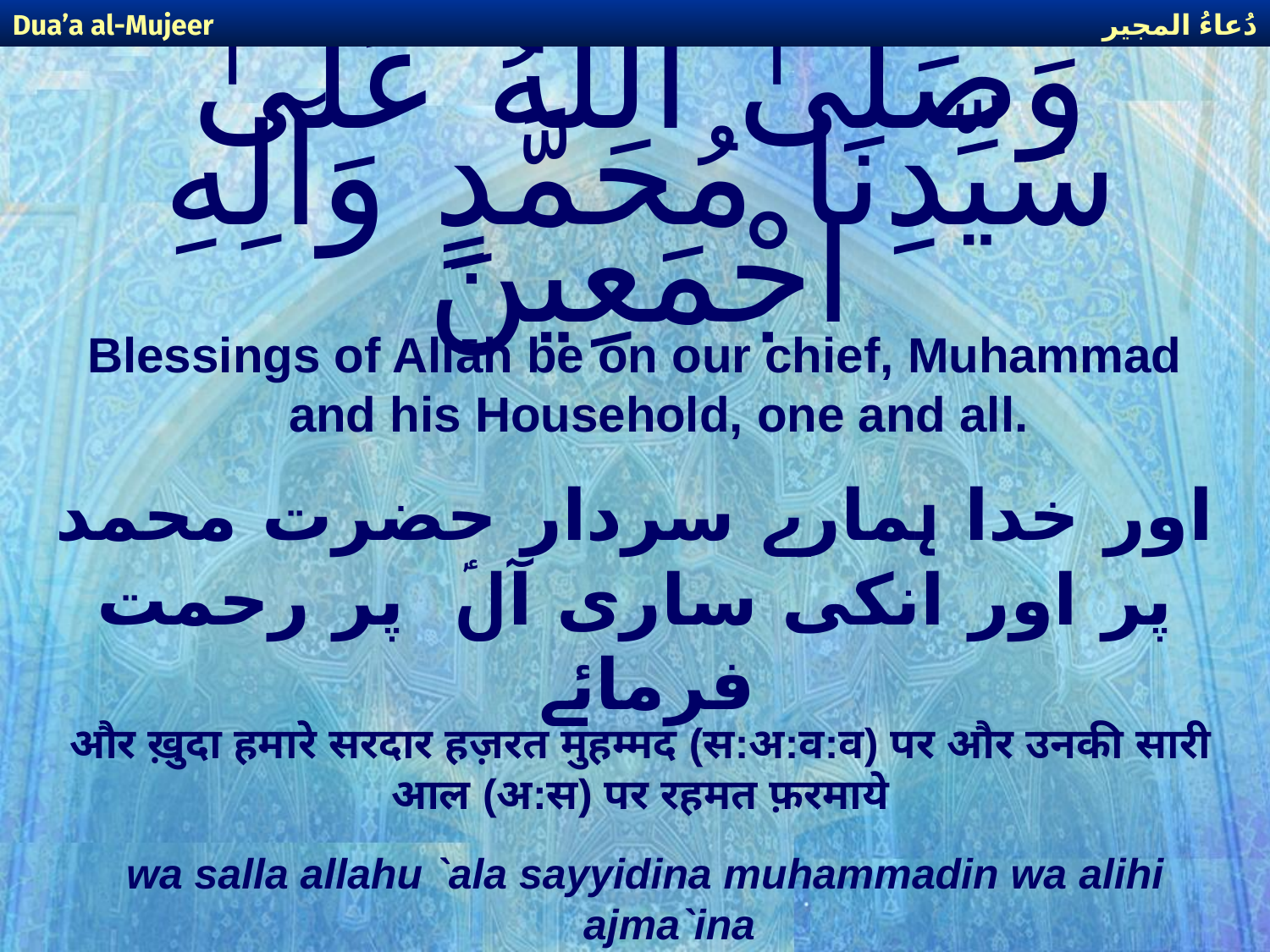

دُعاءُ المجير
Dua’a al-Mujeer
# وَصَلَّىٰ ٱللَّهُ عَلَىٰ سَيِّدِنَا مُحَمَّدٍ وَآلِهِ اجْمَعِينَ
Blessings of Allāh be on our chief, Muhammad and his Household, one and all.
اور خدا ہمارے سردار حضرت محمد پر اور انکی ساری آلؑ  پر رحمت فرمائے
और ख़ुदा हमारे सरदार हज़रत मुहम्मद (स:अ:व:व) पर और उनकी सारी आल (अ:स) पर रहमत फ़रमाये
wa salla allahu `ala sayyidina muhammadin wa alihi ajma`ina